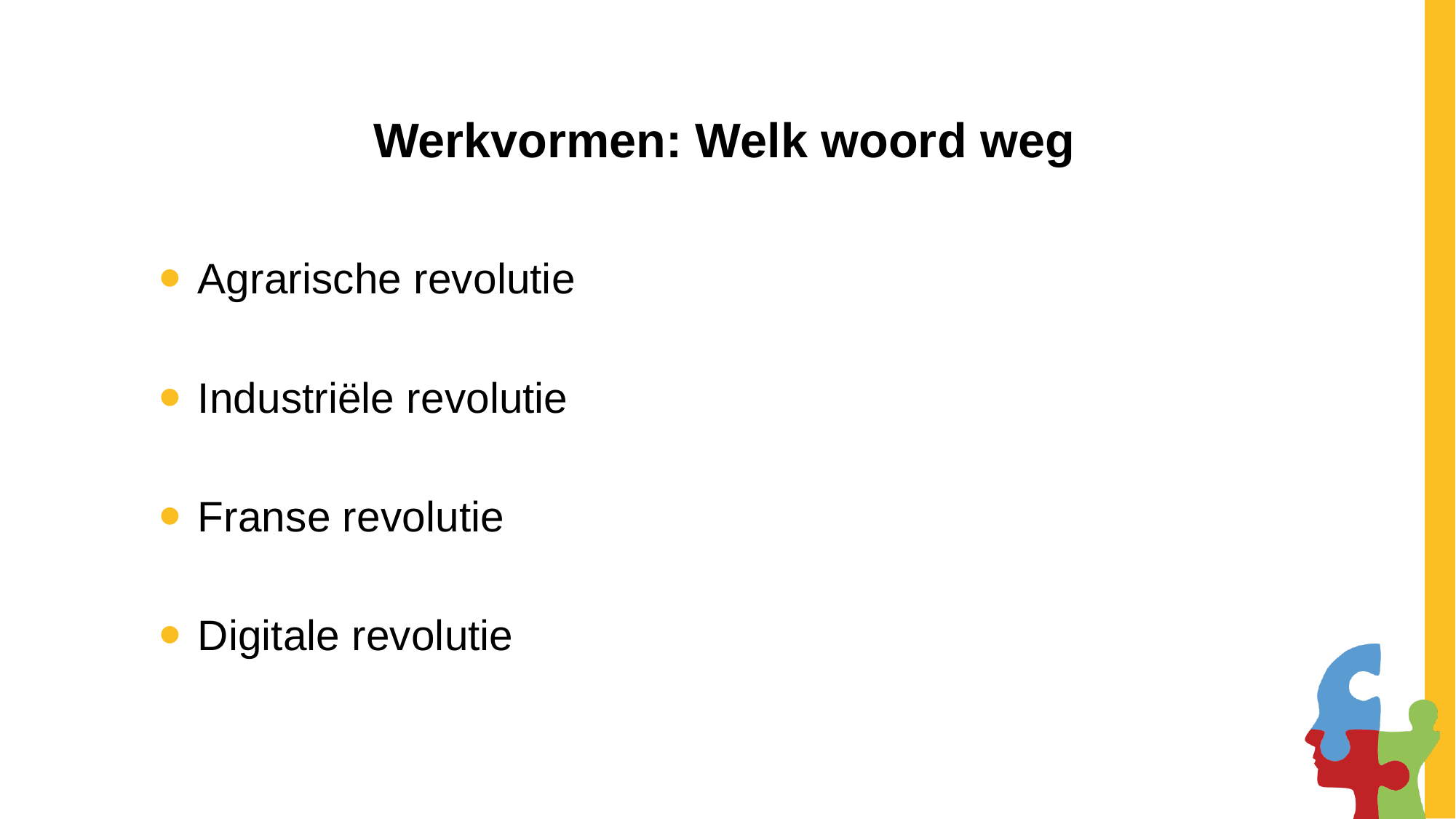

# Werkvormen: Welk woord weg
Agrarische revolutie

Industriële revolutie

Franse revolutie

Digitale revolutie